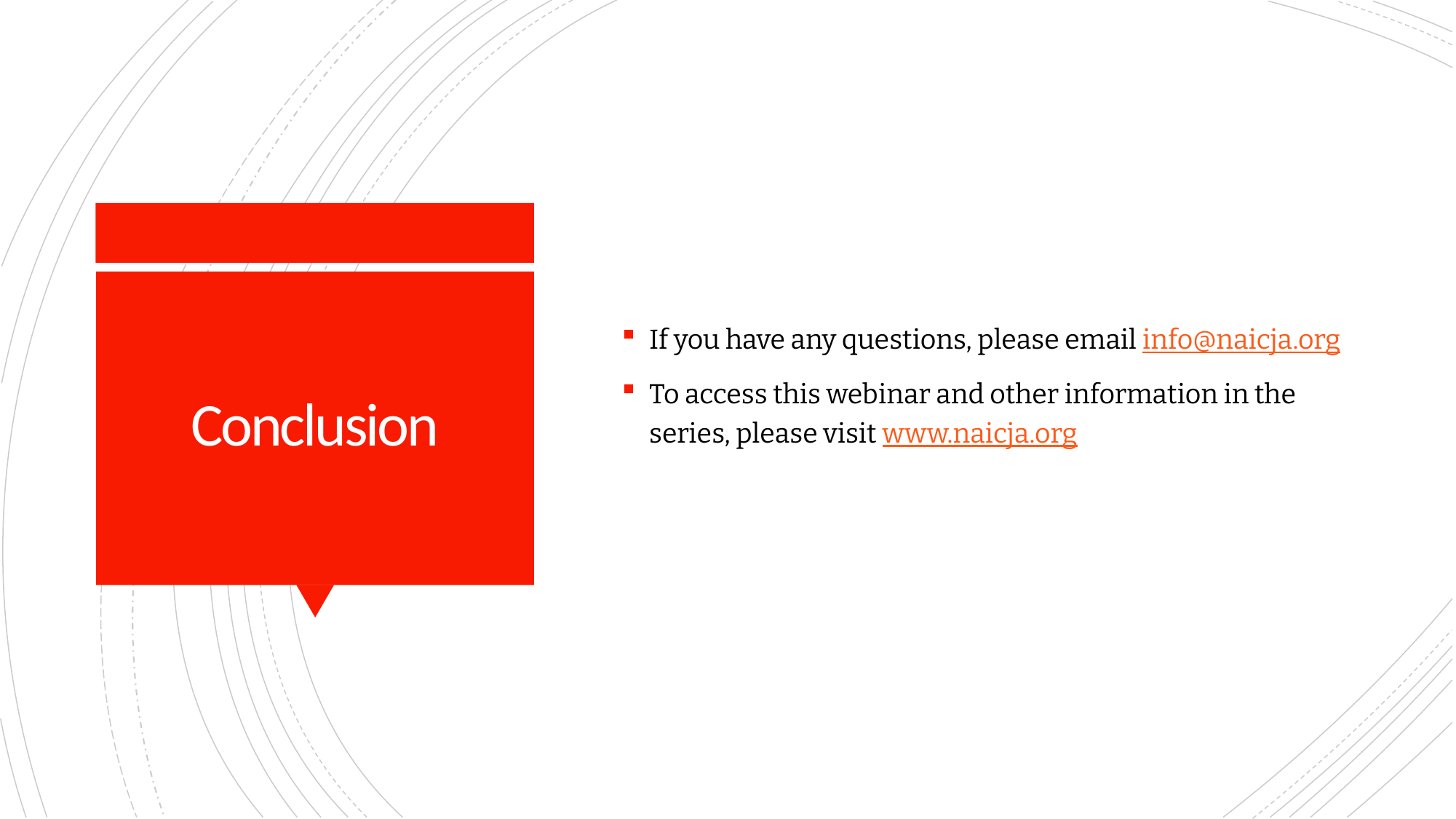

If you have any questions, please email info@naicja.org
To access this webinar and other information in the series, please visit www.naicja.org

# Conclusion